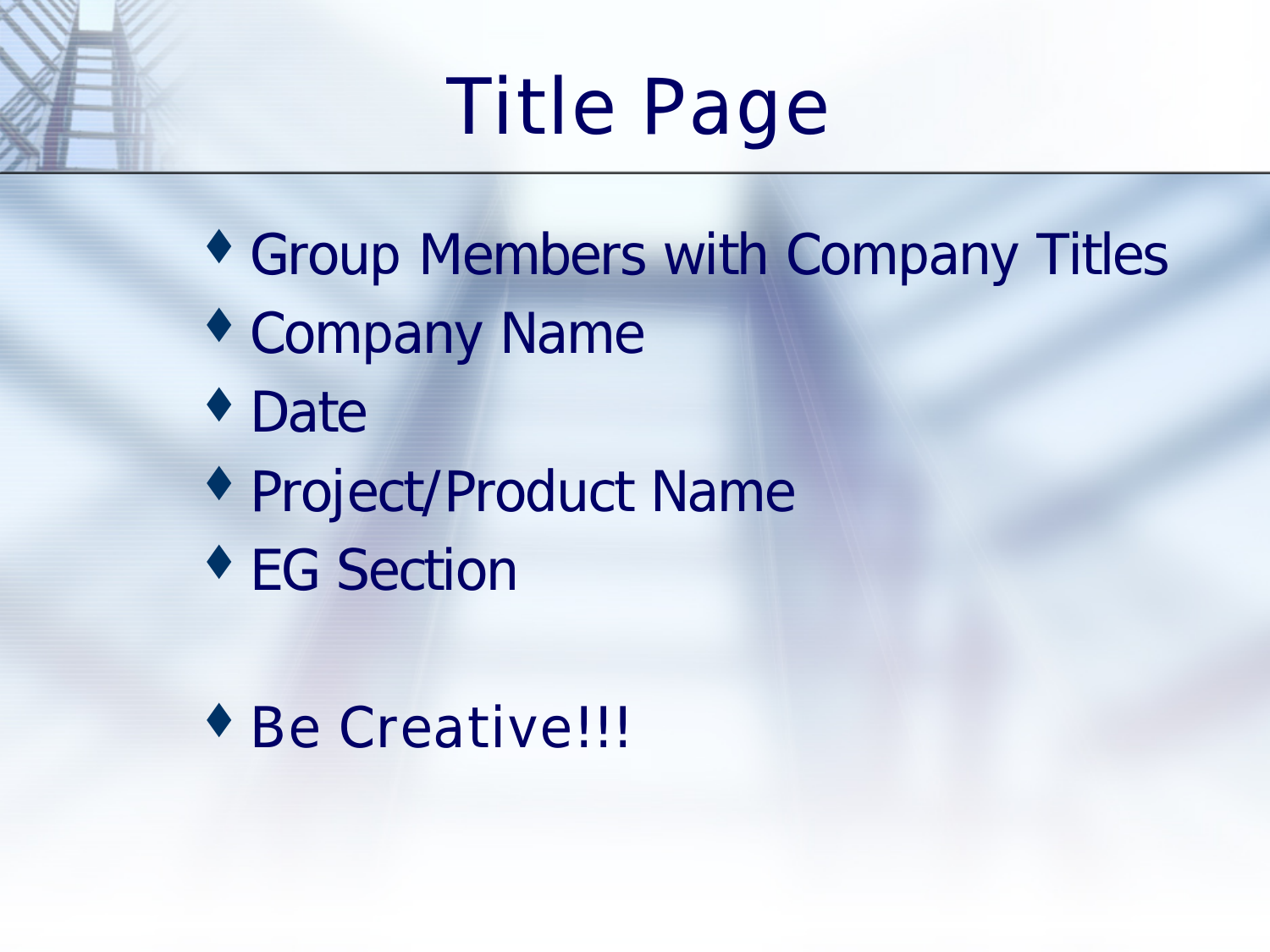

# Title Page
Group Members with Company Titles
Company Name
Date
Project/Product Name
EG Section

Be Creative!!!